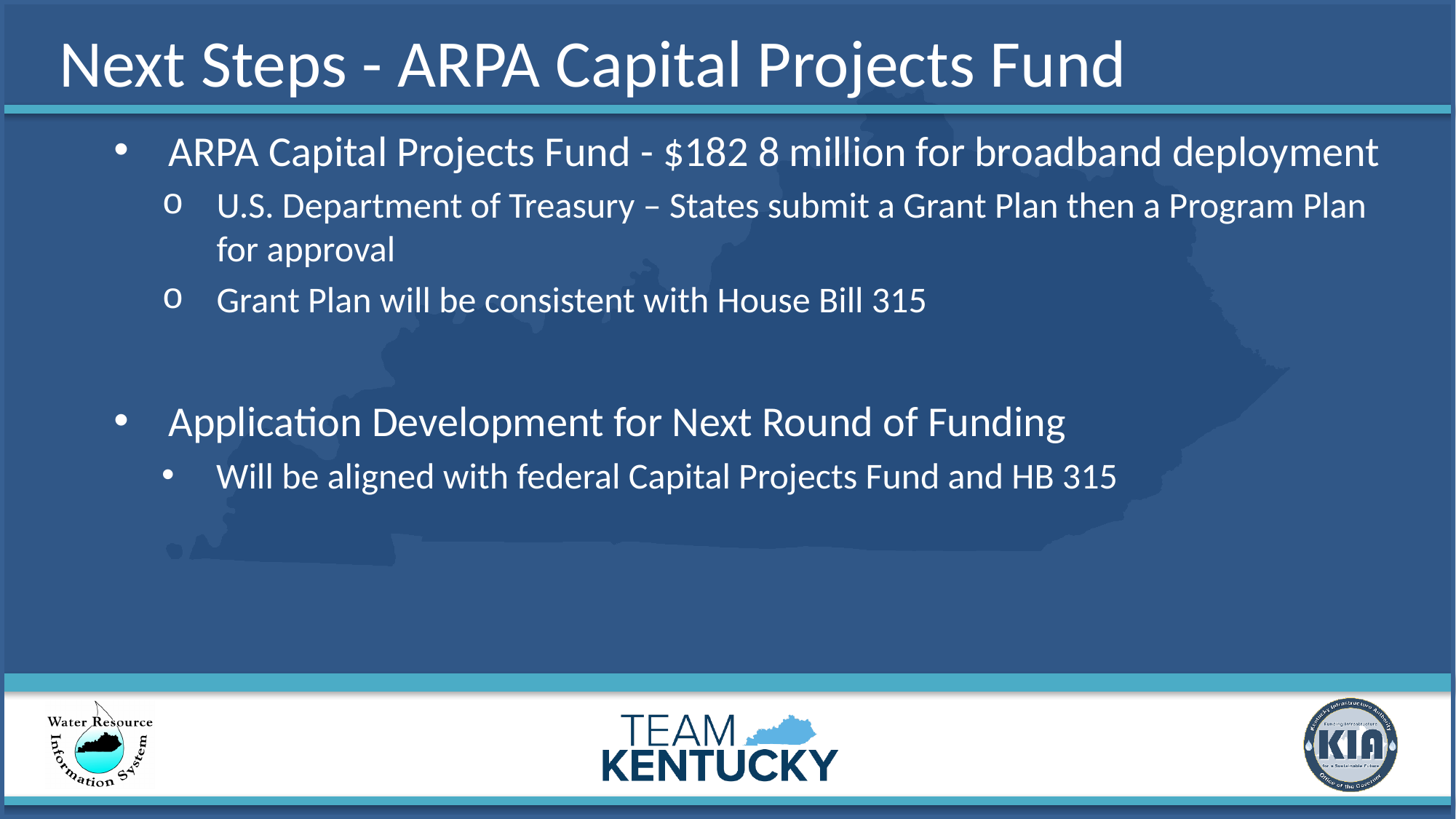

# Next Steps - ARPA Capital Projects Fund
ARPA Capital Projects Fund - $182 8 million for broadband deployment
U.S. Department of Treasury – States submit a Grant Plan then a Program Plan for approval
Grant Plan will be consistent with House Bill 315

Application Development for Next Round of Funding
Will be aligned with federal Capital Projects Fund and HB 315